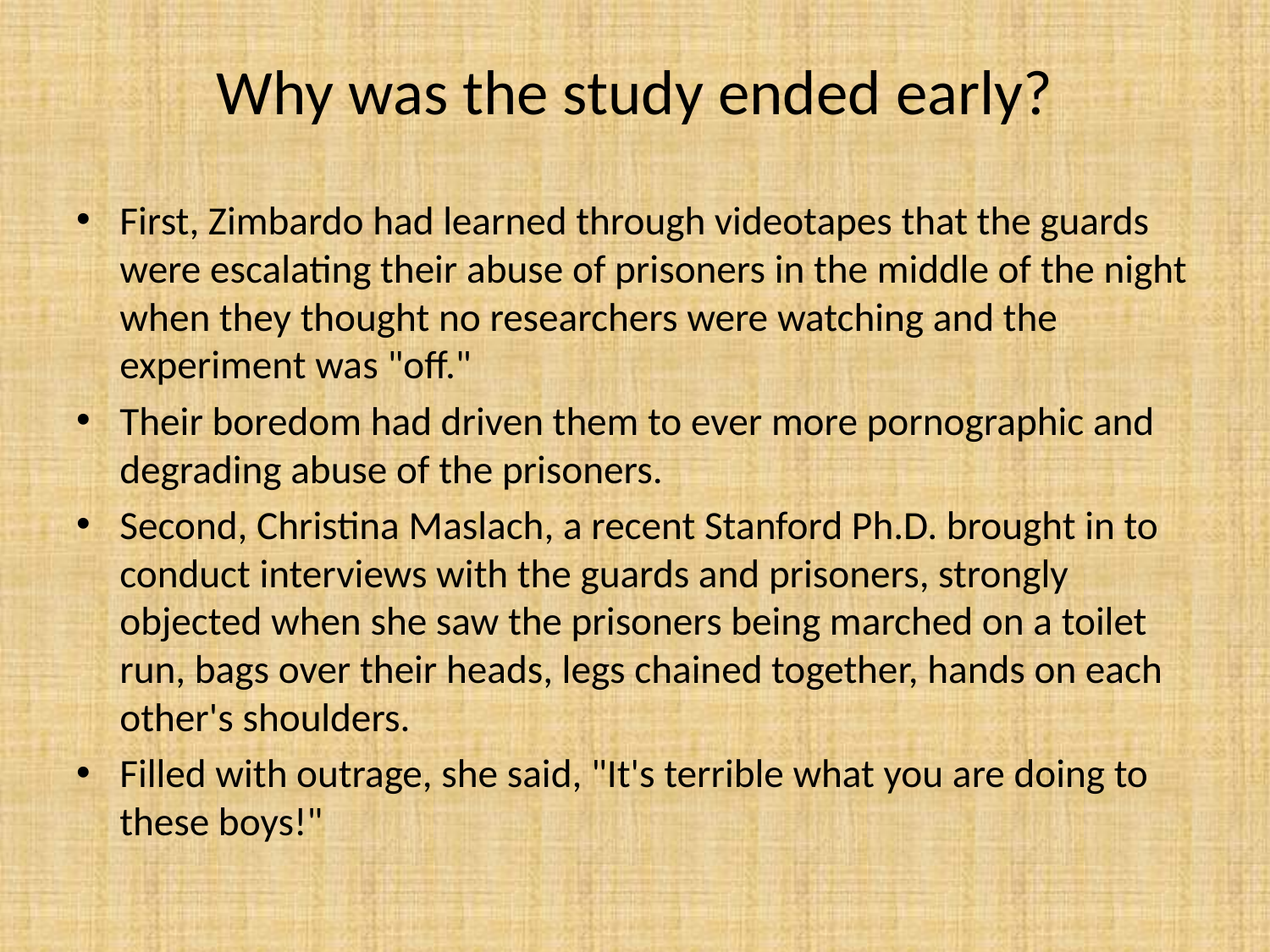

# Why was the study ended early?
First, Zimbardo had learned through videotapes that the guards were escalating their abuse of prisoners in the middle of the night when they thought no researchers were watching and the experiment was "off."
Their boredom had driven them to ever more pornographic and degrading abuse of the prisoners.
Second, Christina Maslach, a recent Stanford Ph.D. brought in to conduct interviews with the guards and prisoners, strongly objected when she saw the prisoners being marched on a toilet run, bags over their heads, legs chained together, hands on each other's shoulders.
Filled with outrage, she said, "It's terrible what you are doing to these boys!"